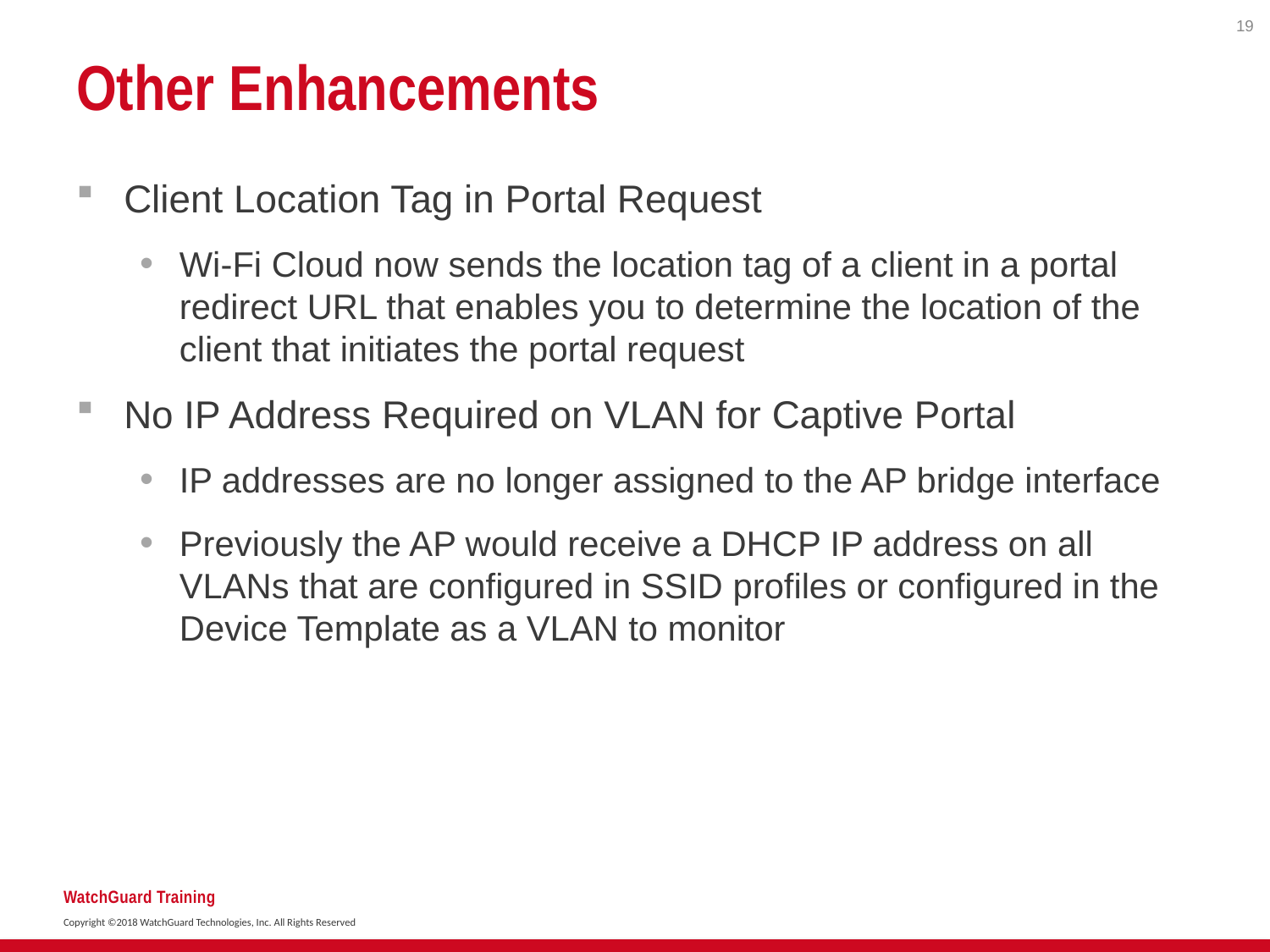

19
# Other Enhancements
Client Location Tag in Portal Request
Wi-Fi Cloud now sends the location tag of a client in a portal redirect URL that enables you to determine the location of the client that initiates the portal request
No IP Address Required on VLAN for Captive Portal
IP addresses are no longer assigned to the AP bridge interface
Previously the AP would receive a DHCP IP address on all VLANs that are configured in SSID profiles or configured in the Device Template as a VLAN to monitor